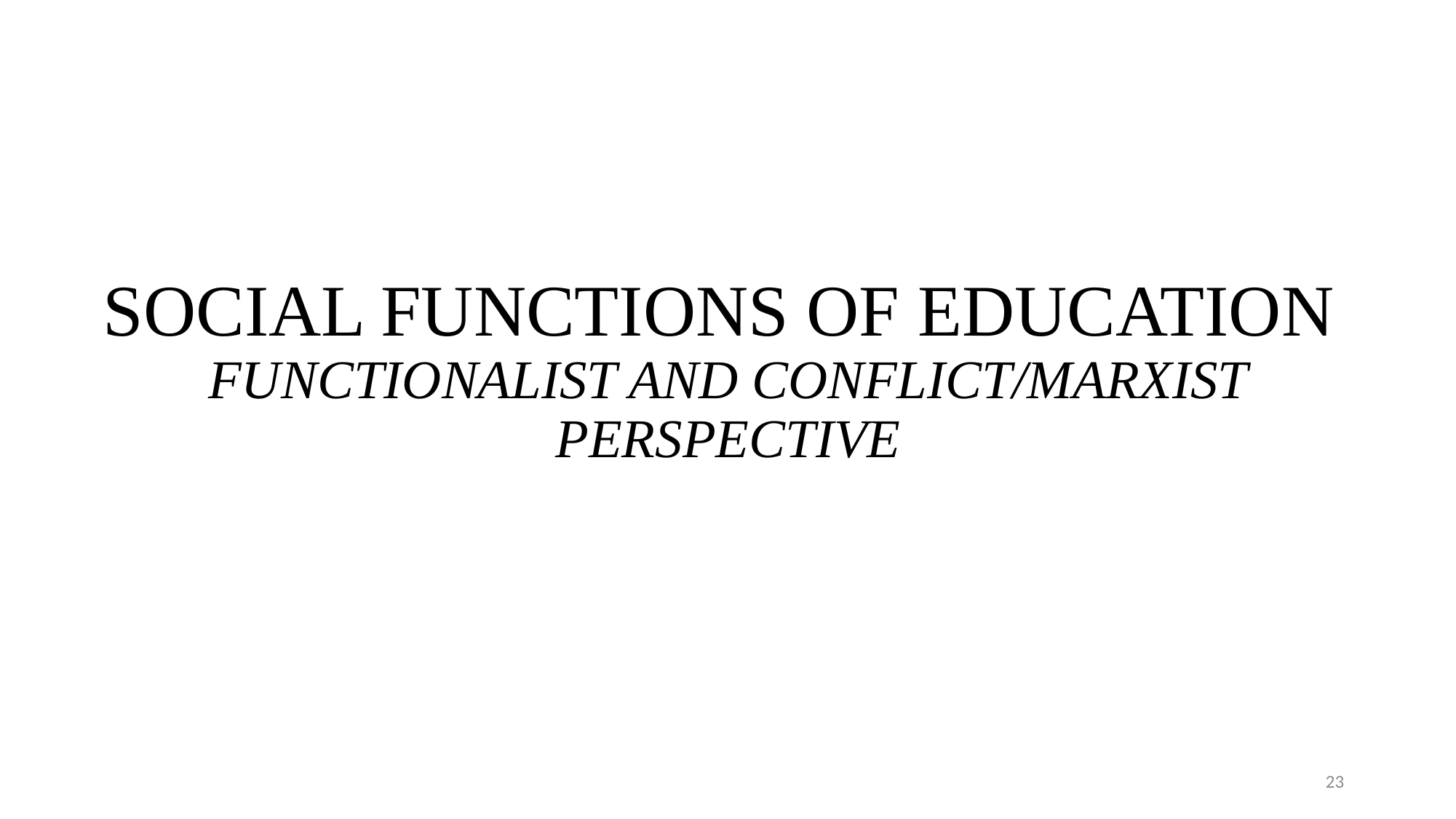

# SOCIAL FUNCTIONS OF EDUCATION FUNCTIONALIST AND CONFLICT/MARXIST PERSPECTIVE
23